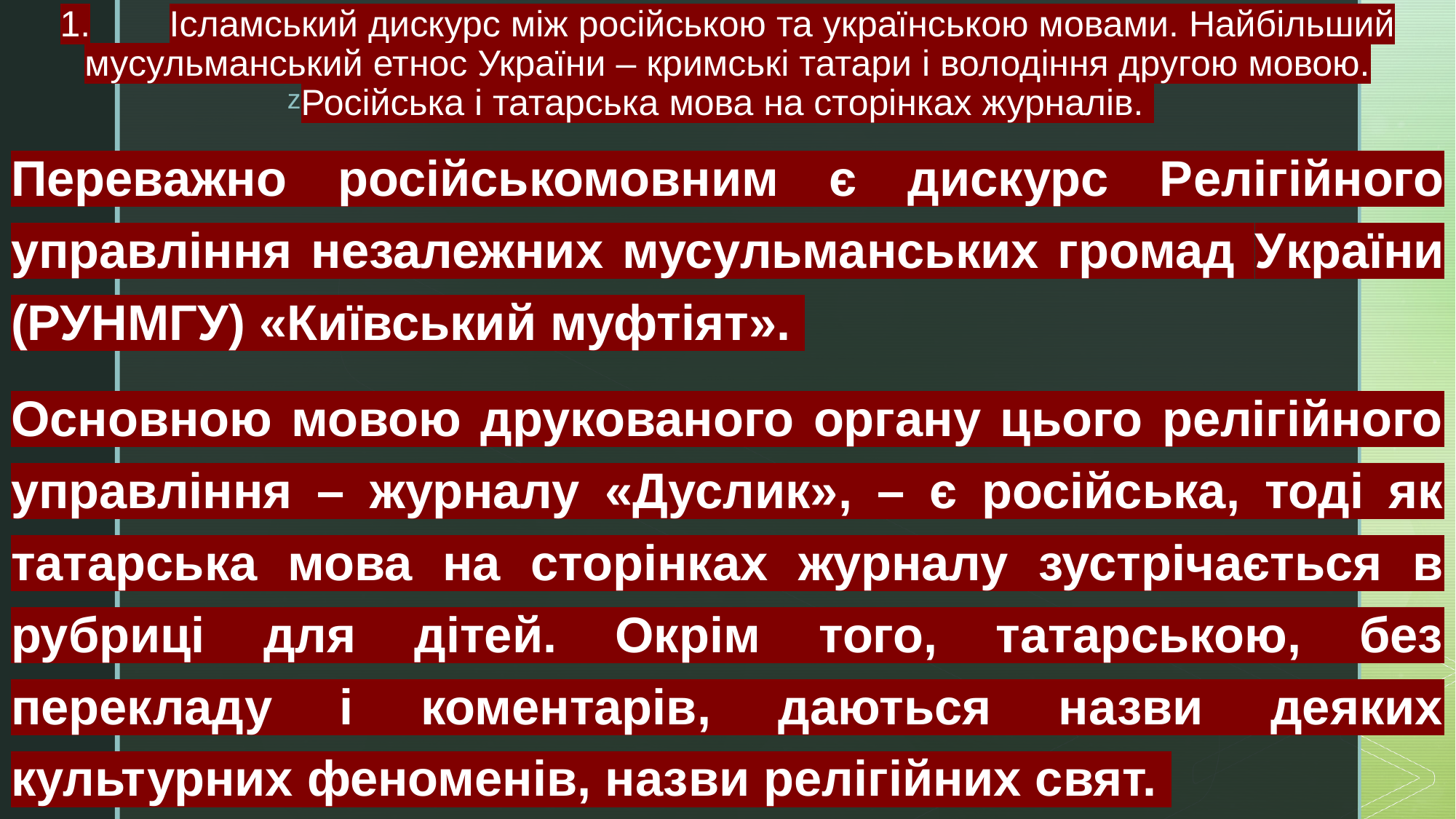

# 1.	Ісламський дискурс між російською та українською мовами. Найбільший мусульманський етнос України – кримські татари і володіння другою мовою. Російська і татарська мова на сторінках журналів.
Переважно російськомовним є дискурс Релігійного управління незалежних мусульманських громад України (РУНМГУ) «Київський муфтіят».
Основною мовою друкованого органу цього релігійного управління – журналу «Дуслик», – є російська, тоді як татарська мова на сторінках журналу зустрічається в рубриці для дітей. Окрім того, татарською, без перекладу і коментарів, даються назви деяких культурних феноменів, назви релігійних свят.